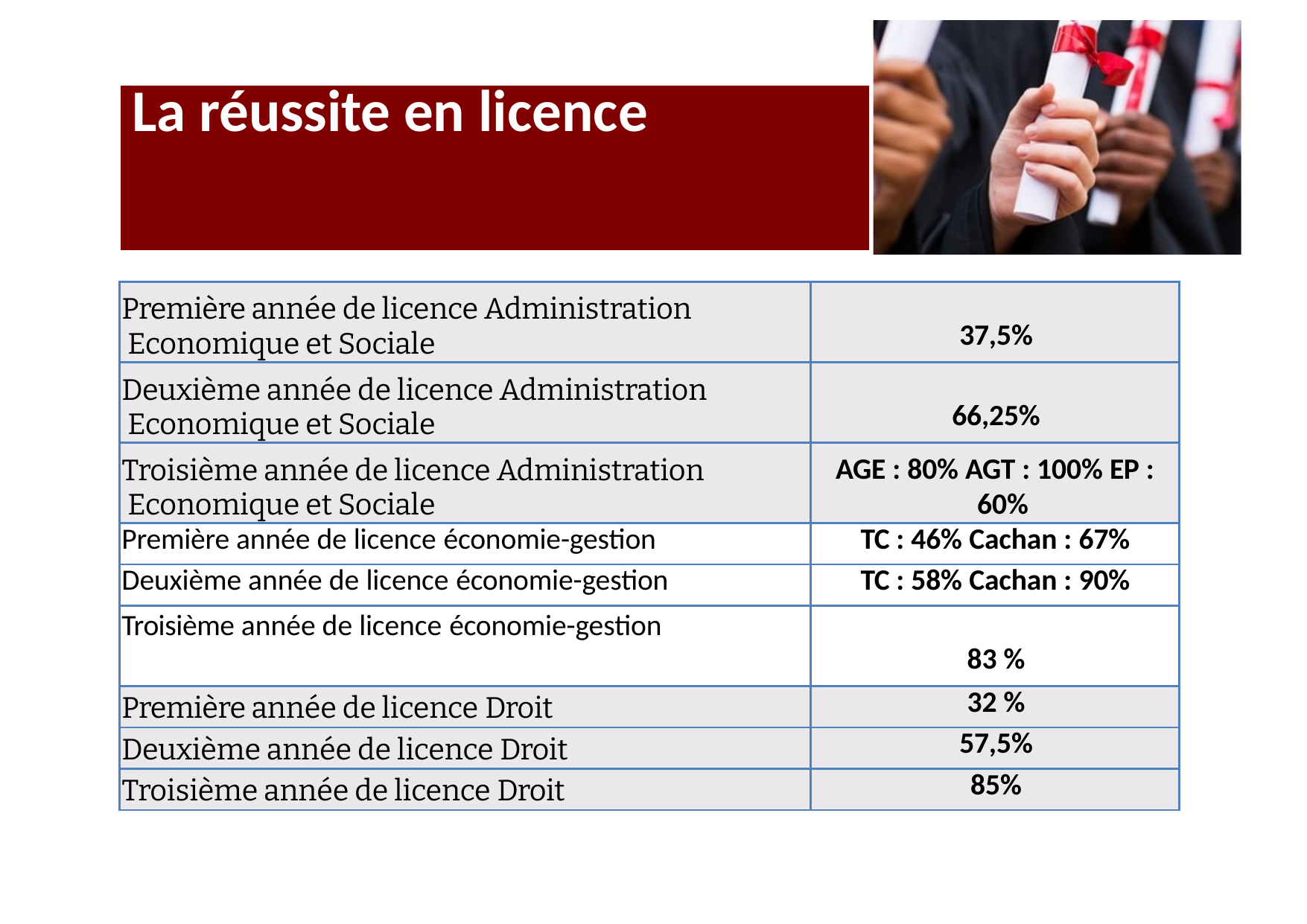

| La réussite en licence |  |  |
| --- | --- | --- |
|  |  |  |
| Première année de licence Administration Economique et Sociale | 37,5% |  |
| Deuxième année de licence Administration Economique et Sociale | 66,25% |  |
| Troisième année de licence Administration Economique et Sociale | AGE : 80% AGT : 100% EP : 60% |  |
| Première année de licence économie-gestion | TC : 46% Cachan : 67% |  |
| Deuxième année de licence économie-gestion | TC : 58% Cachan : 90% |  |
| Troisième année de licence économie-gestion | 83 % |  |
| Première année de licence Droit | 32 % |  |
| Deuxième année de licence Droit | 57,5% |  |
| Troisième année de licence Droit | 85% |  |